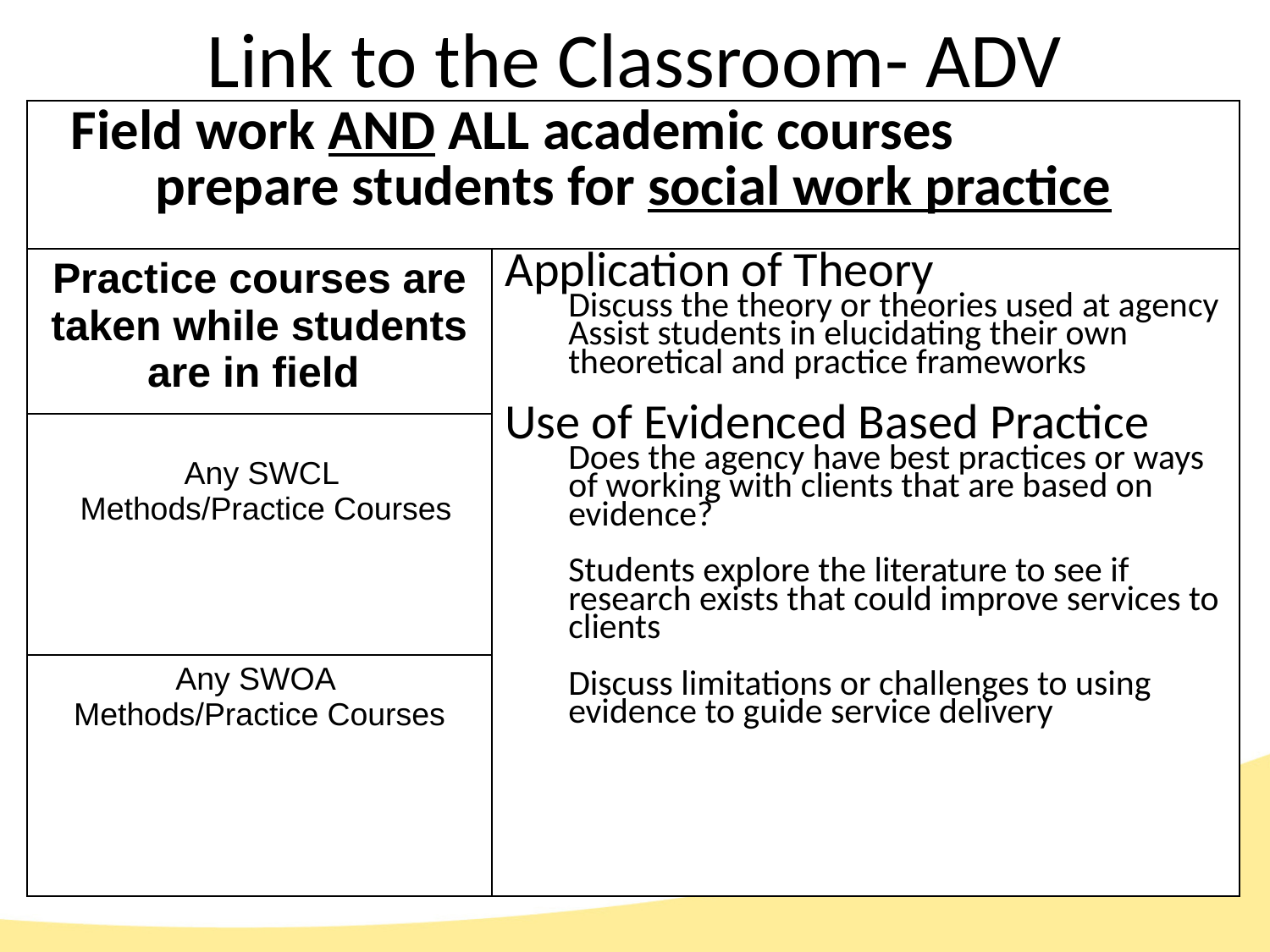

# Link to the Classroom- ADV
| Field work AND ALL academic courses prepare students for social work practice |  |
| --- | --- |
| Practice courses are taken while students are in field | Application of Theory Discuss the theory or theories used at agency Assist students in elucidating their own theoretical and practice frameworks Use of Evidenced Based Practice Does the agency have best practices or ways of working with clients that are based on evidence? Students explore the literature to see if research exists that could improve services to clients Discuss limitations or challenges to using evidence to guide service delivery |
| Any SWCL Methods/Practice Courses |  |
| Any SWOA Methods/Practice Courses |  |